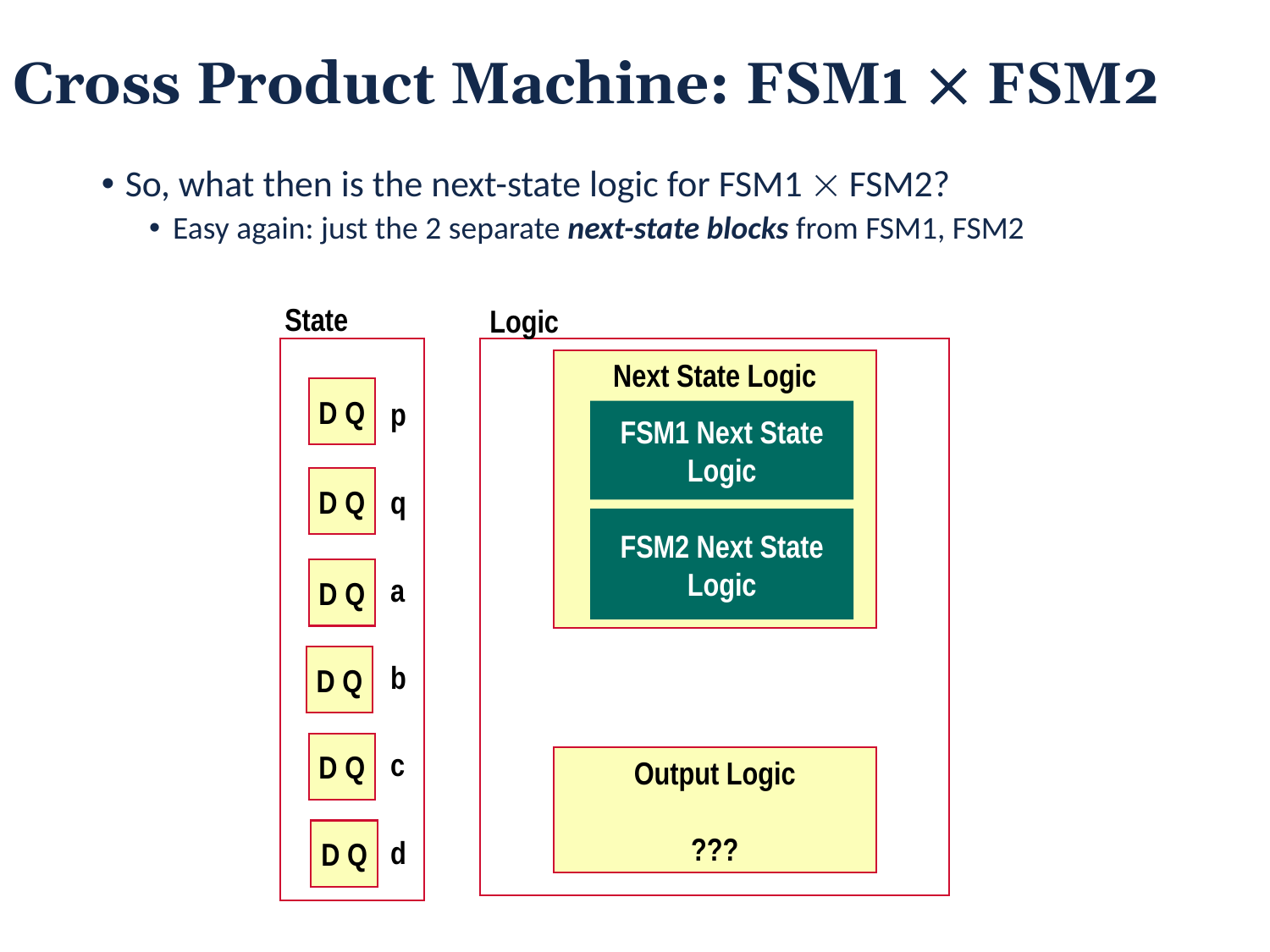

Cross Product Machine: FSM1 × FSM2
So, what then is the next-state logic for FSM1 × FSM2?
Easy again: just the 2 separate next-state blocks from FSM1, FSM2
State
Logic

Next State Logic

D Q
p

q

a

b

c

d
FSM1 Next State
Logic
D Q
FSM2 Next State
Logic
D Q
D Q
D Q
Output Logic

???
D Q